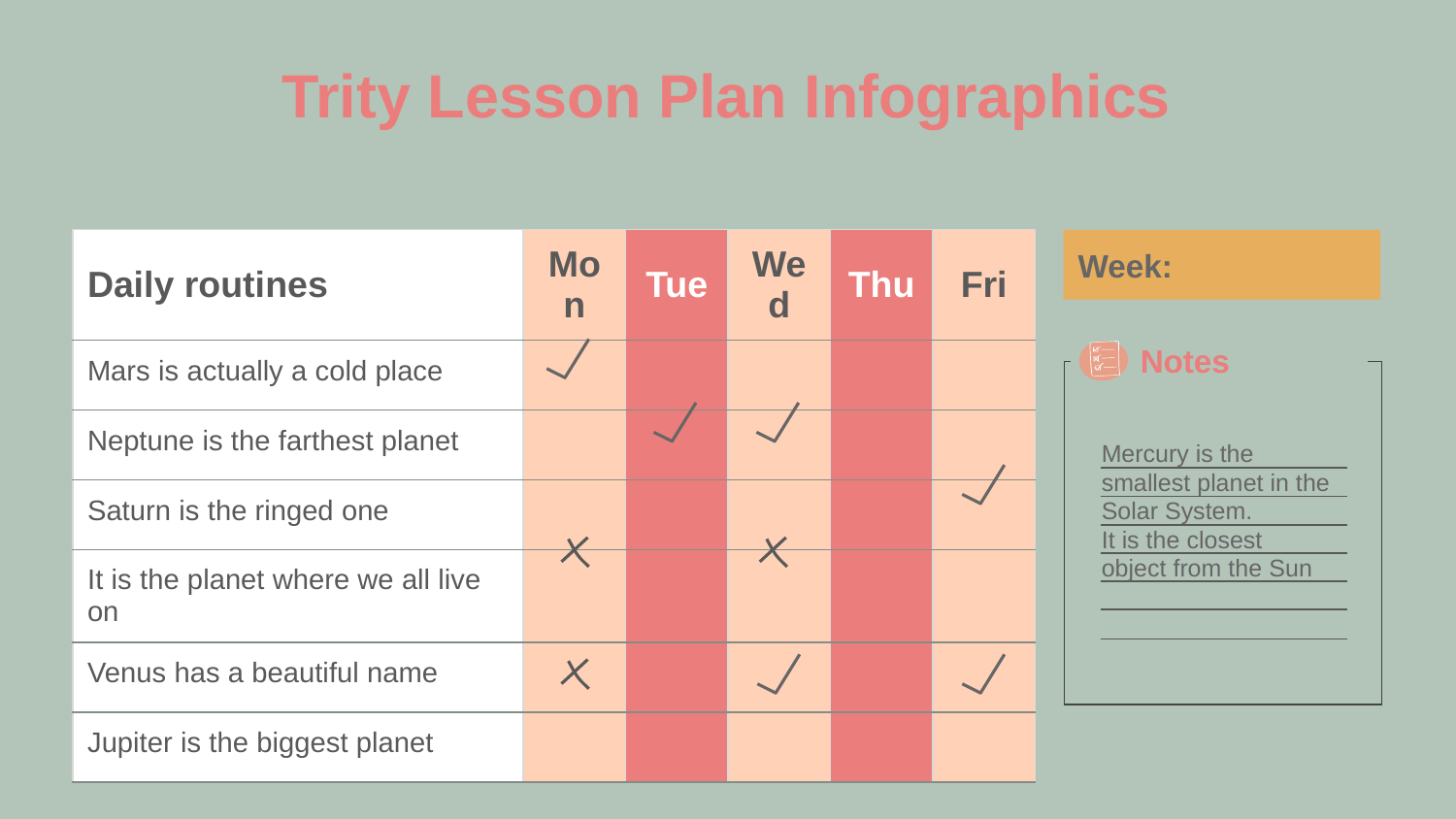

# Trity Lesson Plan Infographics
| Daily routines | Mon | Tue | Wed | Thu | Fri |
| --- | --- | --- | --- | --- | --- |
| Mars is actually a cold place |  |  |  |  |  |
| Neptune is the farthest planet |  |  |  |  |  |
| Saturn is the ringed one |  |  |  |  |  |
| It is the planet where we all live on |  |  |  |  |  |
| Venus has a beautiful name |  |  |  |  |  |
| Jupiter is the biggest planet |  |  |  |  |  |
Week:
Notes

Mercury is the smallest planet in the Solar System.
It is the closest object from the Sun